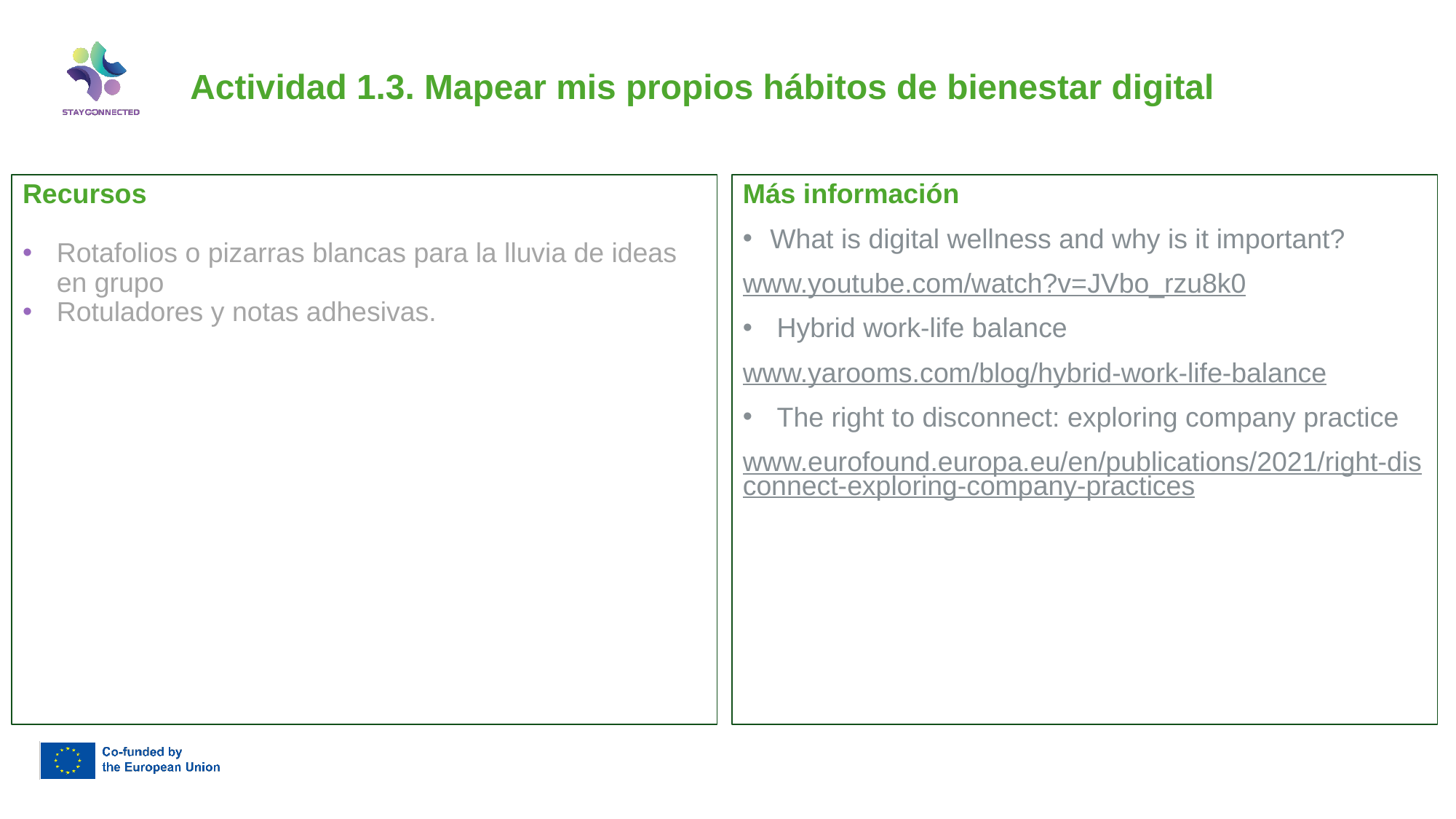

# Actividad 1.3. Mapear mis propios hábitos de bienestar digital
Más información
What is digital wellness and why is it important?
www.youtube.com/watch?v=JVbo_rzu8k0
Hybrid work-life balance
www.yarooms.com/blog/hybrid-work-life-balance
The right to disconnect: exploring company practice
www.eurofound.europa.eu/en/publications/2021/right-disconnect-exploring-company-practices

Recursos

Rotafolios o pizarras blancas para la lluvia de ideas en grupo
Rotuladores y notas adhesivas.